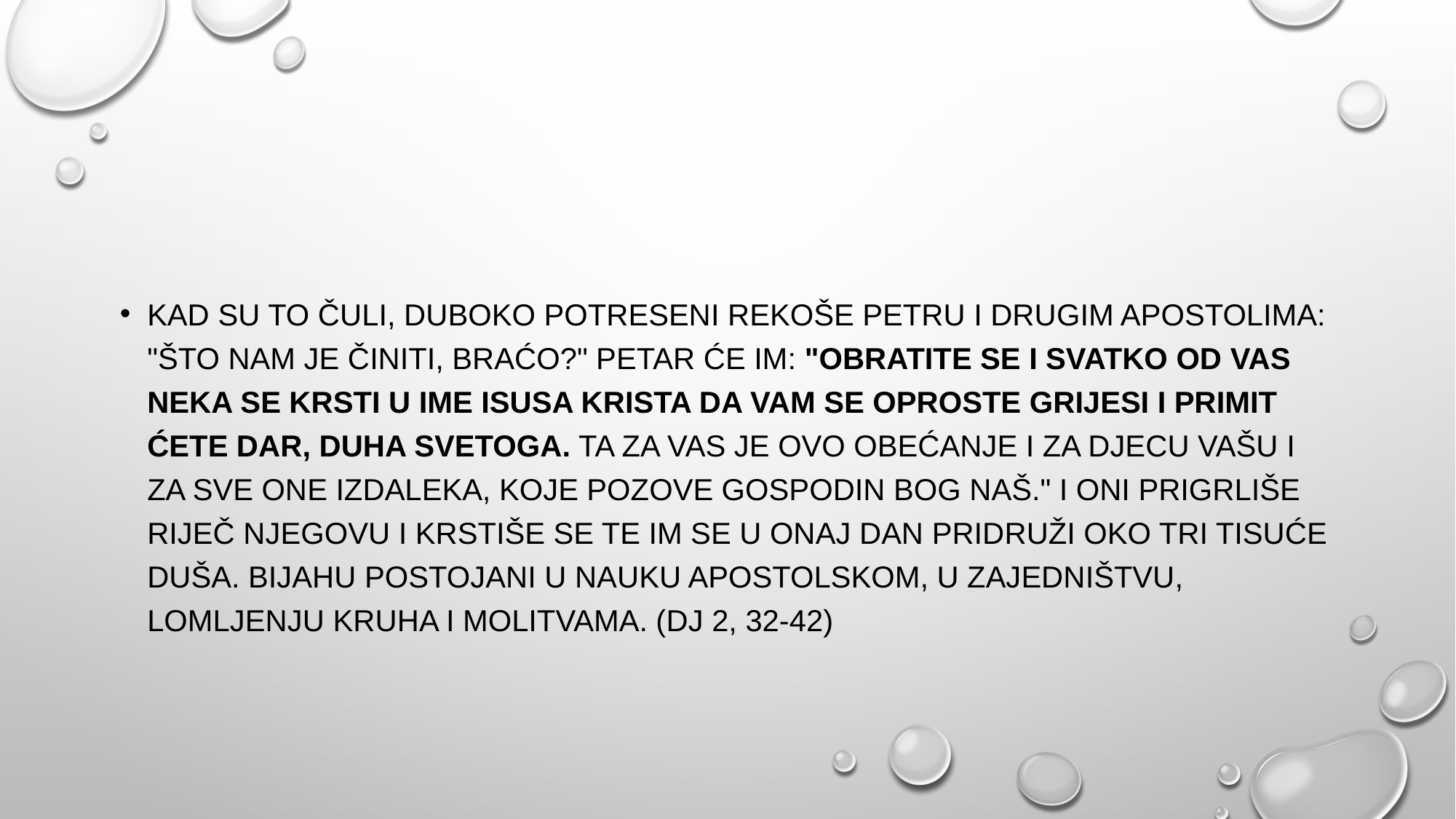

#
Kad su to čuli, duboko potreseni rekoše Petru i drugim apostolima: "Što nam je činiti, braćo?" Petar će im: "Obratite se i svatko od vas neka se krsti u ime Isusa Krista da vam se oproste grijesi i primit ćete dar, Duha Svetoga. Ta za vas je ovo obećanje i za djecu vašu i za sve one izdaleka, koje pozove Gospodin Bog naš." I oni prigrliše riječ njegovu i krstiše se te im se u onaj dan pridruži oko tri tisuće duša. Bijahu postojani u nauku apostolskom, u zajedništvu, lomljenju kruha i molitvama. (Dj 2, 32-42)